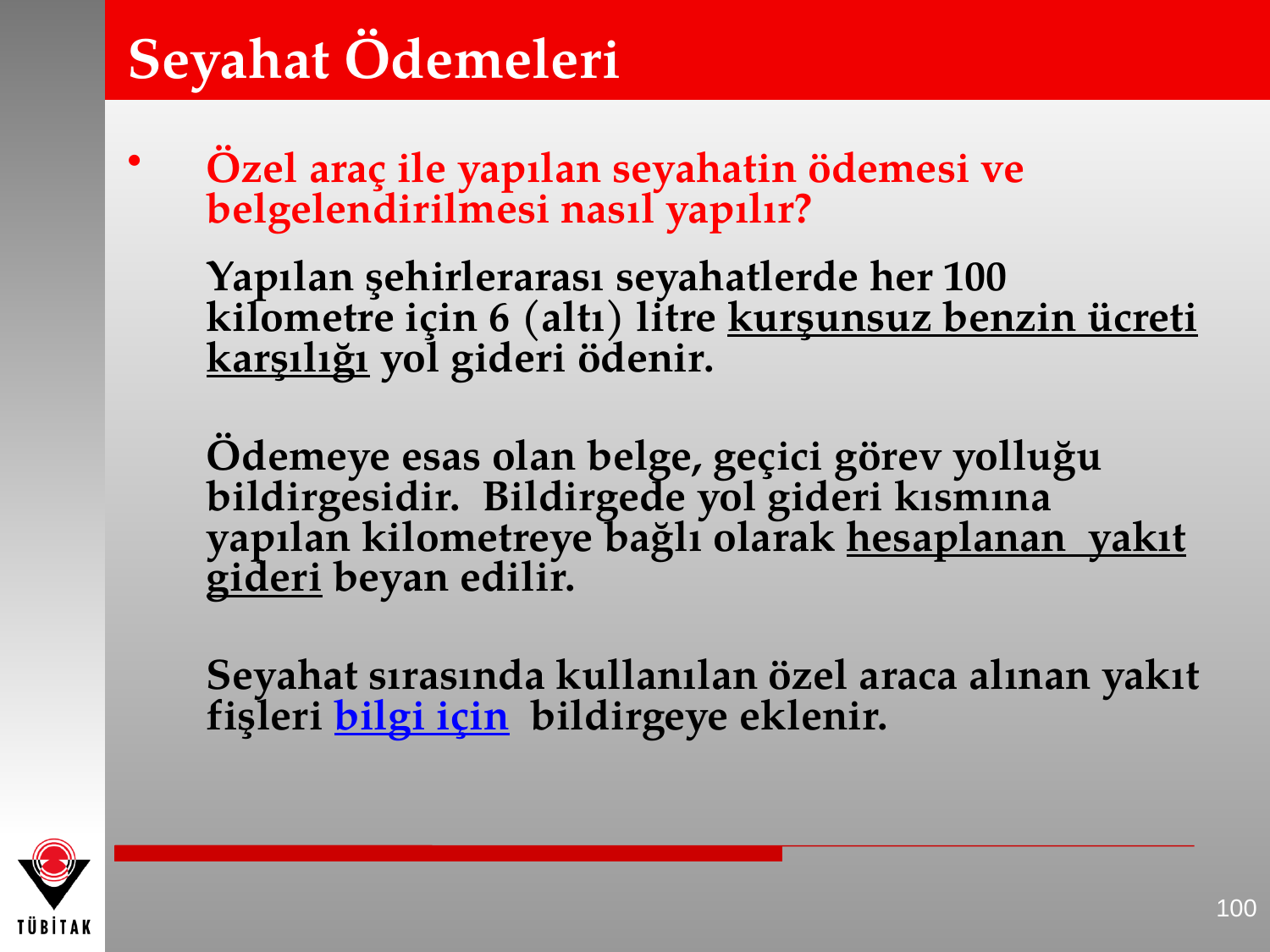

# Seyahat Ödemeleri

Özel araç ile yapılan seyahatin ödemesi ve belgelendirilmesi nasıl yapılır?

	Yapılan şehirlerarası seyahatlerde her 100 kilometre için 6 (altı) litre kurşunsuz benzin ücreti karşılığı yol gideri ödenir.

	Ödemeye esas olan belge, geçici görev yolluğu bildirgesidir.  Bildirgede yol gideri kısmına yapılan kilometreye bağlı olarak hesaplanan  yakıt gideri beyan edilir.

	Seyahat sırasında kullanılan özel araca alınan yakıt fişleri bilgi için  bildirgeye eklenir.

100